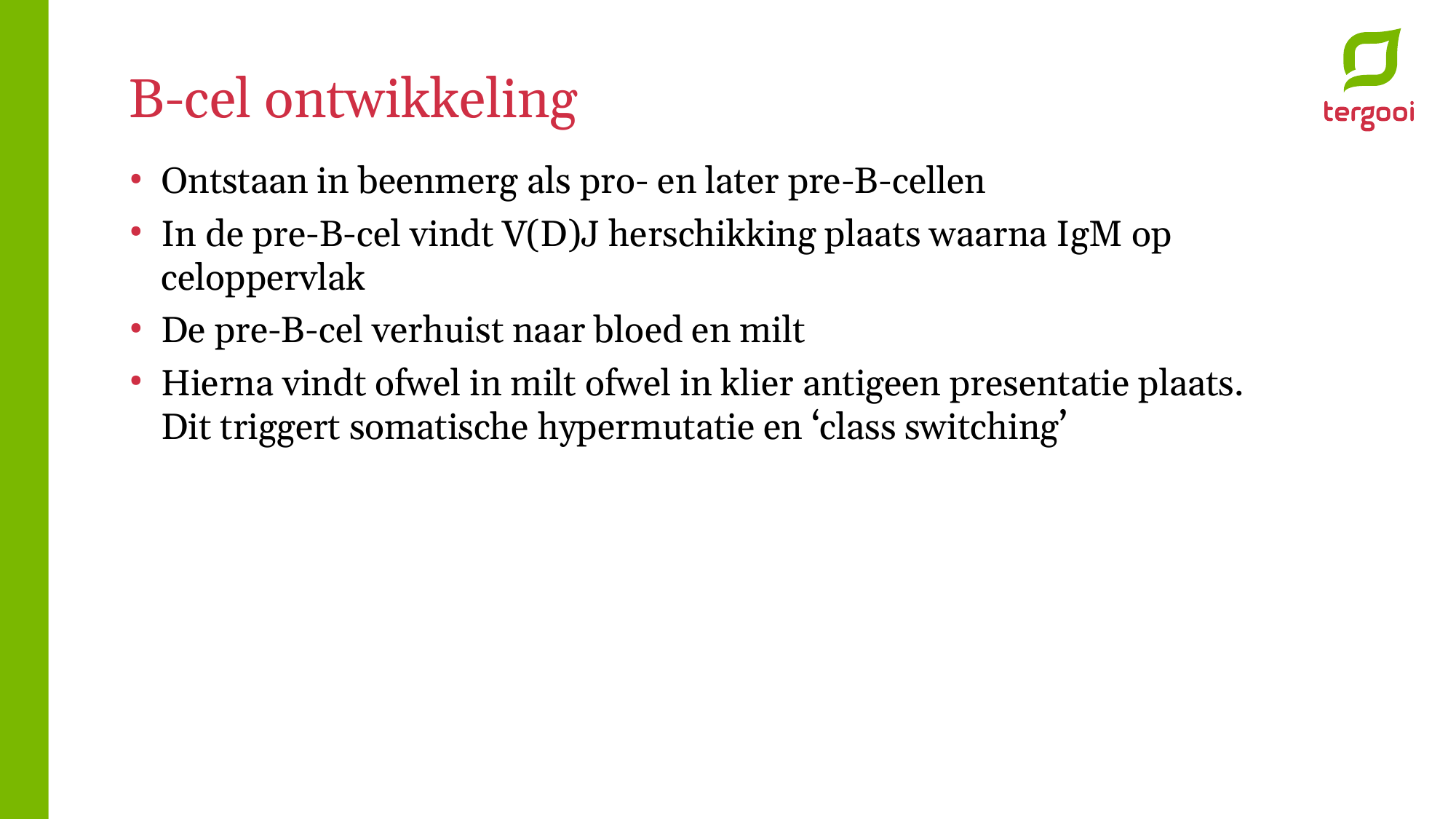

B-cel ontwikkeling
Ontstaan in beenmerg als pro- en later pre-B-cellen
In de pre-B-cel vindt V(D)J herschikking plaats waarna IgM op celoppervlak
De pre-B-cel verhuist naar bloed en milt
Hierna vindt ofwel in milt ofwel in klier antigeen presentatie plaats. Dit triggert somatische hypermutatie en ‘class switching’